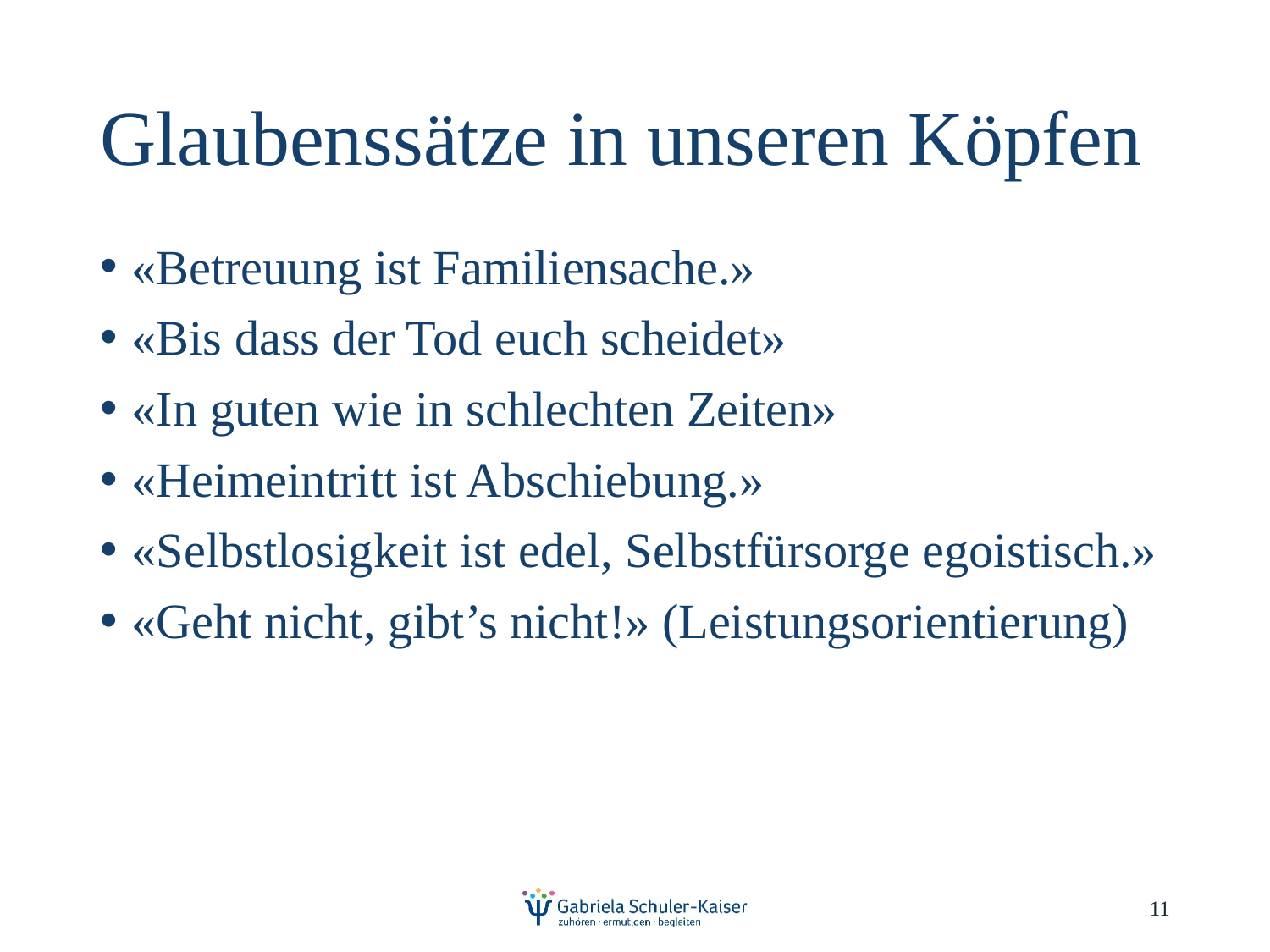

# Glaubenssätze in unseren Köpfen
«Betreuung ist Familiensache.»
«Bis dass der Tod euch scheidet»
«In guten wie in schlechten Zeiten»
«Heimeintritt ist Abschiebung.»
«Selbstlosigkeit ist edel, Selbstfürsorge egoistisch.»
«Geht nicht, gibt’s nicht!» (Leistungsorientierung)

11